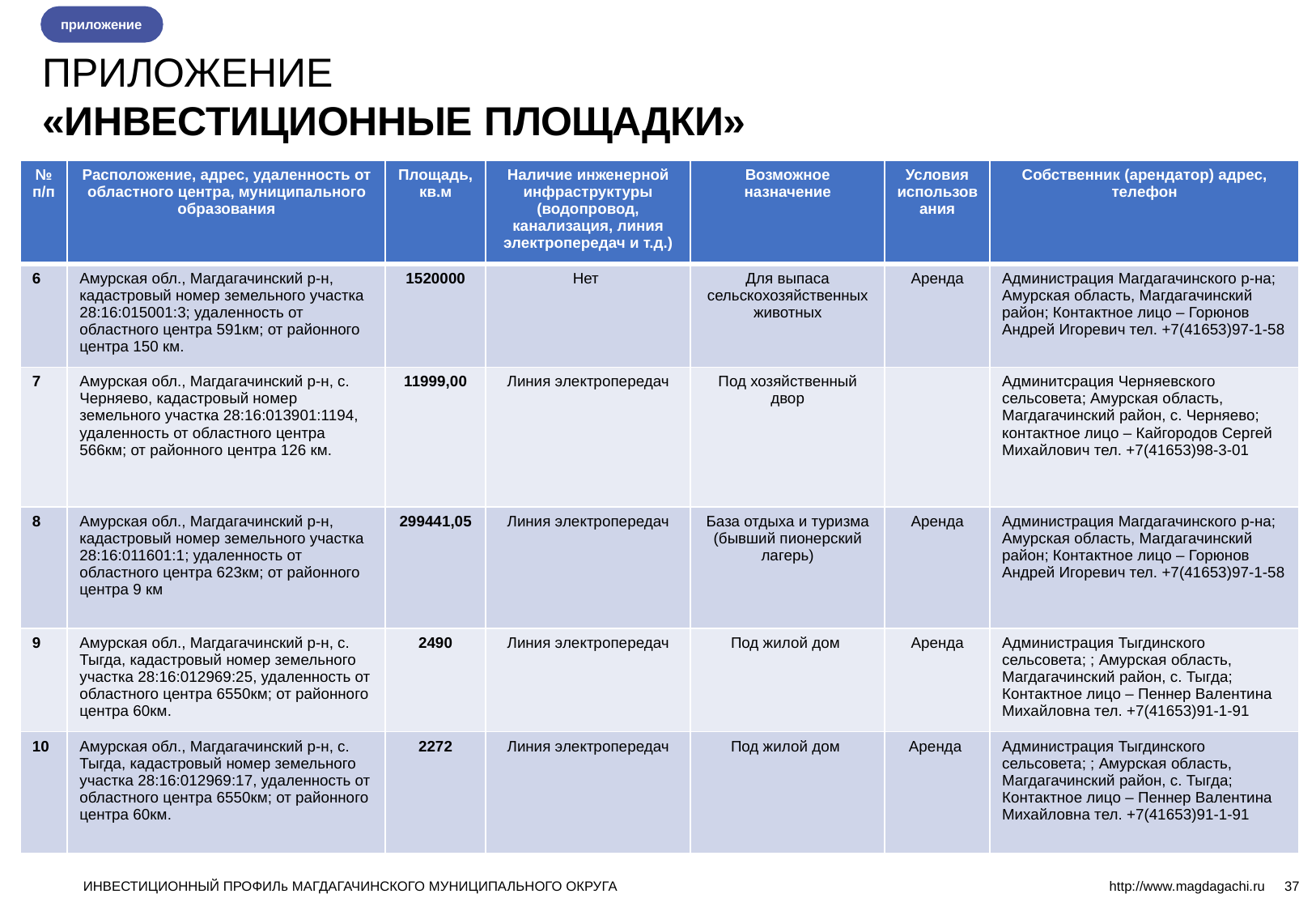

# ПРИЛОЖЕНИЕ
«ИНВЕСТИЦИОННЫЕ ПЛОЩАДКИ»

приложение
| № п/п | Расположение, адрес, удаленность от областного центра, муниципального образования | Площадь, кв.м | Наличие инженерной инфраструктуры (водопровод, канализация, линия электропередач и т.д.) | Возможное назначение | Условия использования | Собственник (арендатор) адрес, телефон |
| --- | --- | --- | --- | --- | --- | --- |
| 6 | Амурская обл., Магдагачинский р-н, кадастровый номер земельного участка 28:16:015001:3; удаленность от областного центра 591км; от районного центра 150 км. | 1520000 | Нет | Для выпаса сельскохозяйственных животных | Аренда | Администрация Магдагачинского р-на; Амурская область, Магдагачинский район; Контактное лицо – Горюнов Андрей Игоревич тел. +7(41653)97-1-58 |
| 7 | Амурская обл., Магдагачинский р-н, с. Черняево, кадастровый номер земельного участка 28:16:013901:1194, удаленность от областного центра 566км; от районного центра 126 км. | 11999,00 | Линия электропередач | Под хозяйственный двор |  | Админитсрация Черняевского сельсовета; Амурская область, Магдагачинский район, с. Черняево; контактное лицо – Кайгородов Сергей Михайлович тел. +7(41653)98-3-01 |
| 8 | Амурская обл., Магдагачинский р-н, кадастровый номер земельного участка 28:16:011601:1; удаленность от областного центра 623км; от районного центра 9 км | 299441,05 | Линия электропередач | База отдыха и туризма (бывший пионерский лагерь) | Аренда | Администрация Магдагачинского р-на; Амурская область, Магдагачинский район; Контактное лицо – Горюнов Андрей Игоревич тел. +7(41653)97-1-58 |
| 9 | Амурская обл., Магдагачинский р-н, с. Тыгда, кадастровый номер земельного участка 28:16:012969:25, удаленность от областного центра 6550км; от районного центра 60км. | 2490 | Линия электропередач | Под жилой дом | Аренда | Администрация Тыгдинского сельсовета; ; Амурская область, Магдагачинский район, с. Тыгда; Контактное лицо – Пеннер Валентина Михайловна тел. +7(41653)91-1-91 |
| 10 | Амурская обл., Магдагачинский р-н, с. Тыгда, кадастровый номер земельного участка 28:16:012969:17, удаленность от областного центра 6550км; от районного центра 60км. | 2272 | Линия электропередач | Под жилой дом | Аренда | Администрация Тыгдинского сельсовета; ; Амурская область, Магдагачинский район, с. Тыгда; Контактное лицо – Пеннер Валентина Михайловна тел. +7(41653)91-1-91 |
ИНВЕСТИЦИОННЫЙ ПРОФИЛь МАГДАГАЧИНСКОГО МУНИЦИПАЛЬНОГО ОКРУГА
http://www.magdagachi.ru
37